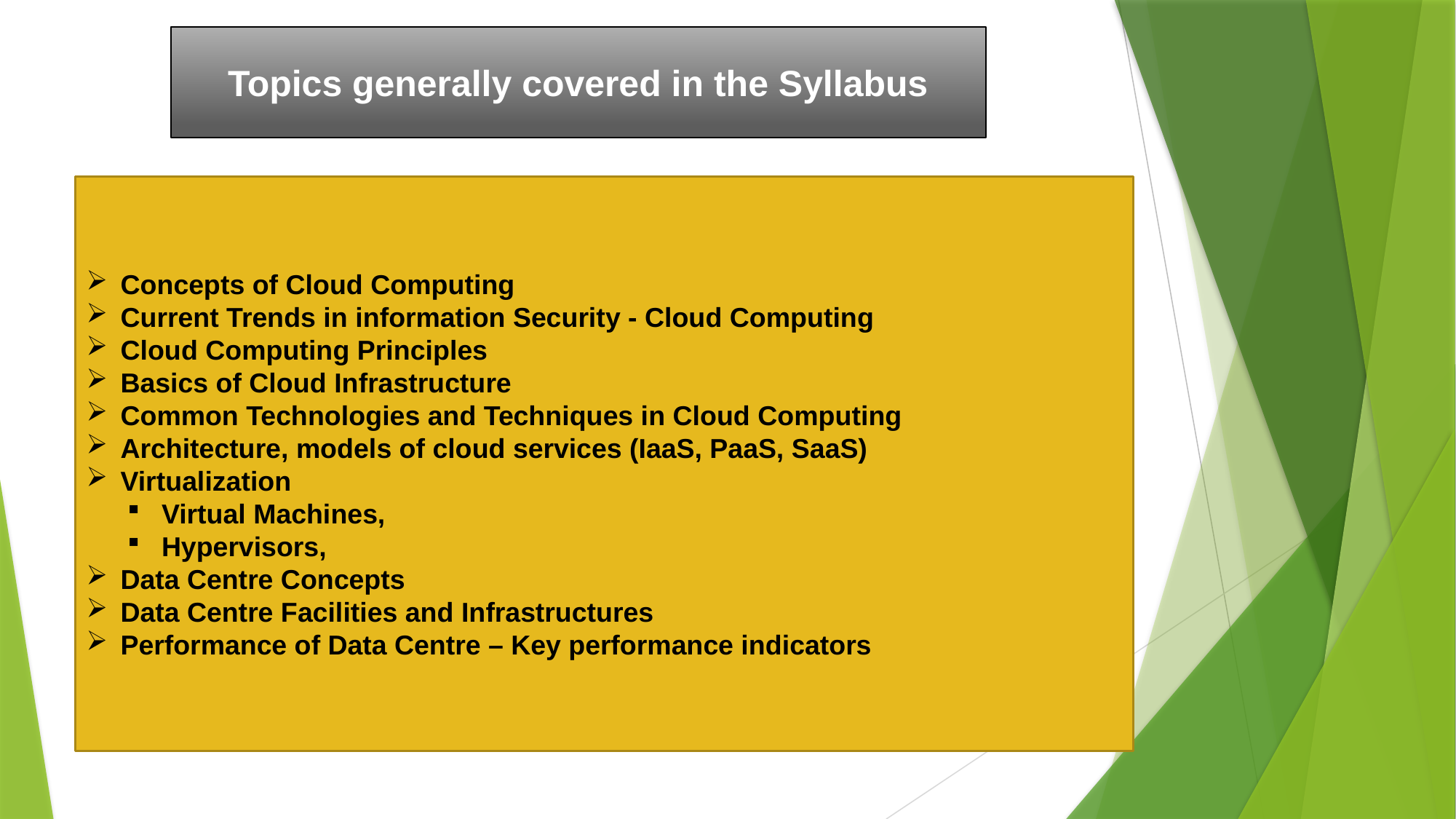

Topics generally covered in the Syllabus
Concepts of Cloud Computing
Current Trends in information Security - Cloud Computing
Cloud Computing Principles
Basics of Cloud Infrastructure
Common Technologies and Techniques in Cloud Computing
Architecture, models of cloud services (IaaS, PaaS, SaaS)
Virtualization
Virtual Machines,
Hypervisors,
Data Centre Concepts
Data Centre Facilities and Infrastructures
Performance of Data Centre – Key performance indicators